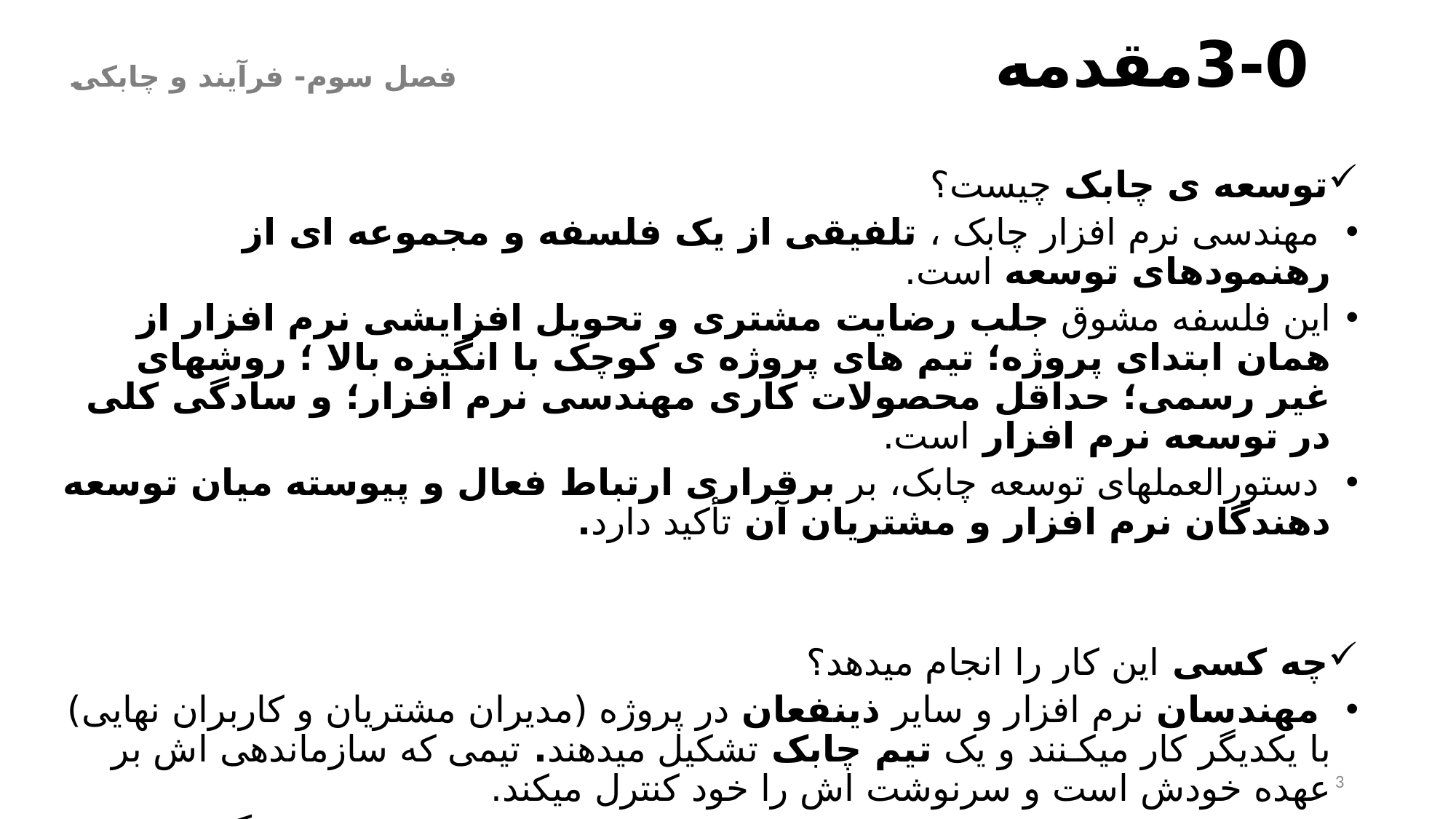

# 3-0	مقدمه 						 فصل سوم- فرآیند و چابکی
توسعه ی چابک چیست؟
 مهندسی نرم افزار چابک ، تلفیقی از یک فلسفه و مجموعه ای از رهنمودهای توسعه است.
این فلسفه مشوق جلب رضایت مشتری و تحویل افزایشی نرم افزار از همان ابتدای پروژه؛ تیم های پروژه ی کوچک با انگیزه بالا ؛ روشهای غیر رسمی؛ حداقل محصولات کاری مهندسی نرم افزار؛ و سادگی کلی در توسعه نرم افزار است.
 دستورالعملهای توسعه چابک، بر برقراری ارتباط فعال و پیوسته میان توسعه دهندگان نرم افزار و مشتریان آن تأکید دارد.

چه کسی این کار را انجام میدهد؟
 مهندسان نرم افزار و سایر ذینفعان در پروژه (مدیران مشتریان و کاربران نهایی) با یکدیگر کار میکـنند و یک تیم چابک تشکیل میدهند. تیمی که سازماندهی اش بر عهده خودش است و سرنوشت اش را خود کنترل میکند.
 تیم چابک ، به ارتباطات و همکاری میان همه ی افراد تیم رسیدگی میکند
3